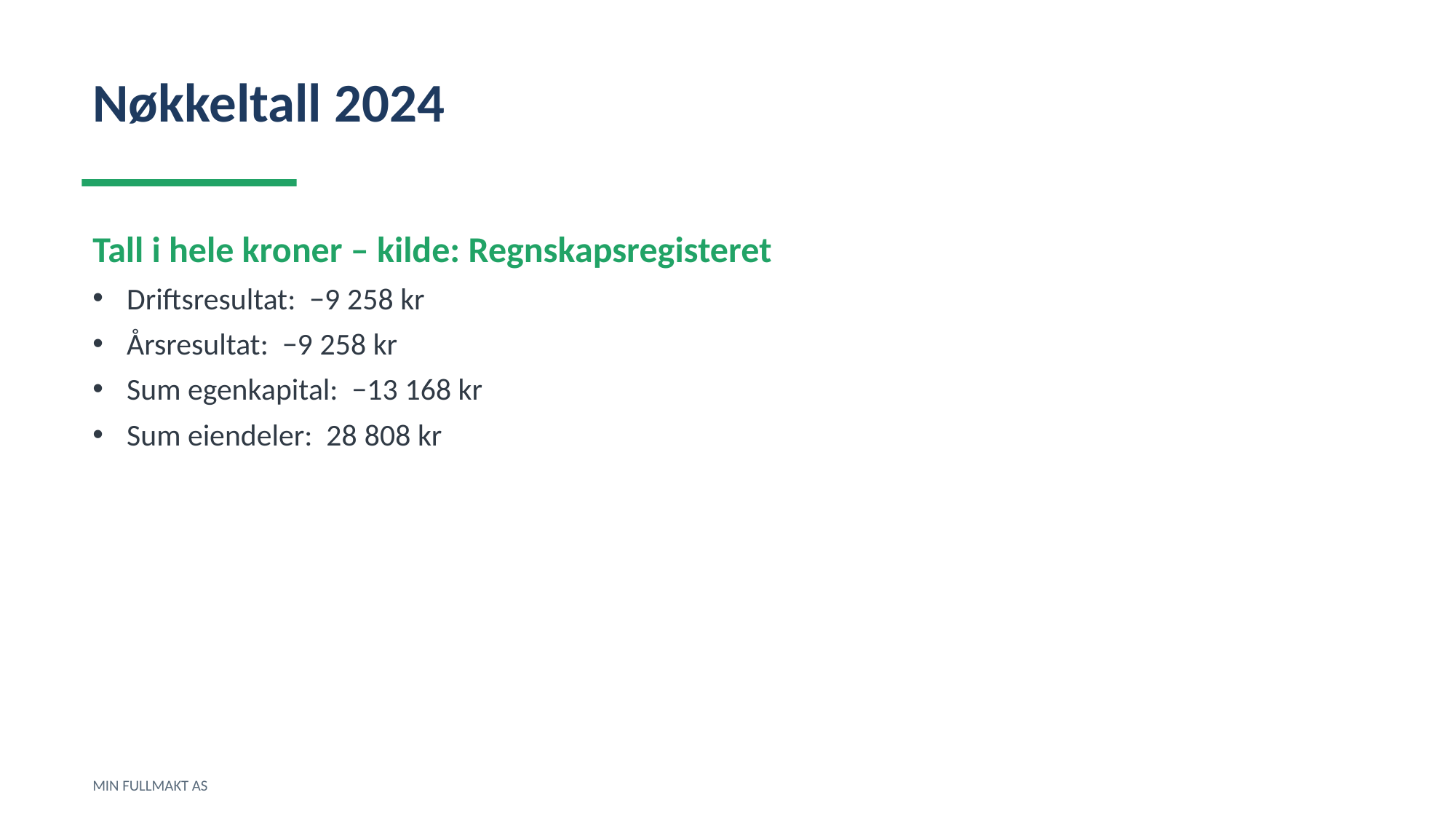

Nøkkeltall 2024

Tall i hele kroner – kilde: Regnskapsregisteret
Driftsresultat:  −9 258 kr
Årsresultat:  −9 258 kr
Sum egenkapital:  −13 168 kr
Sum eiendeler:  28 808 kr
MIN FULLMAKT AS